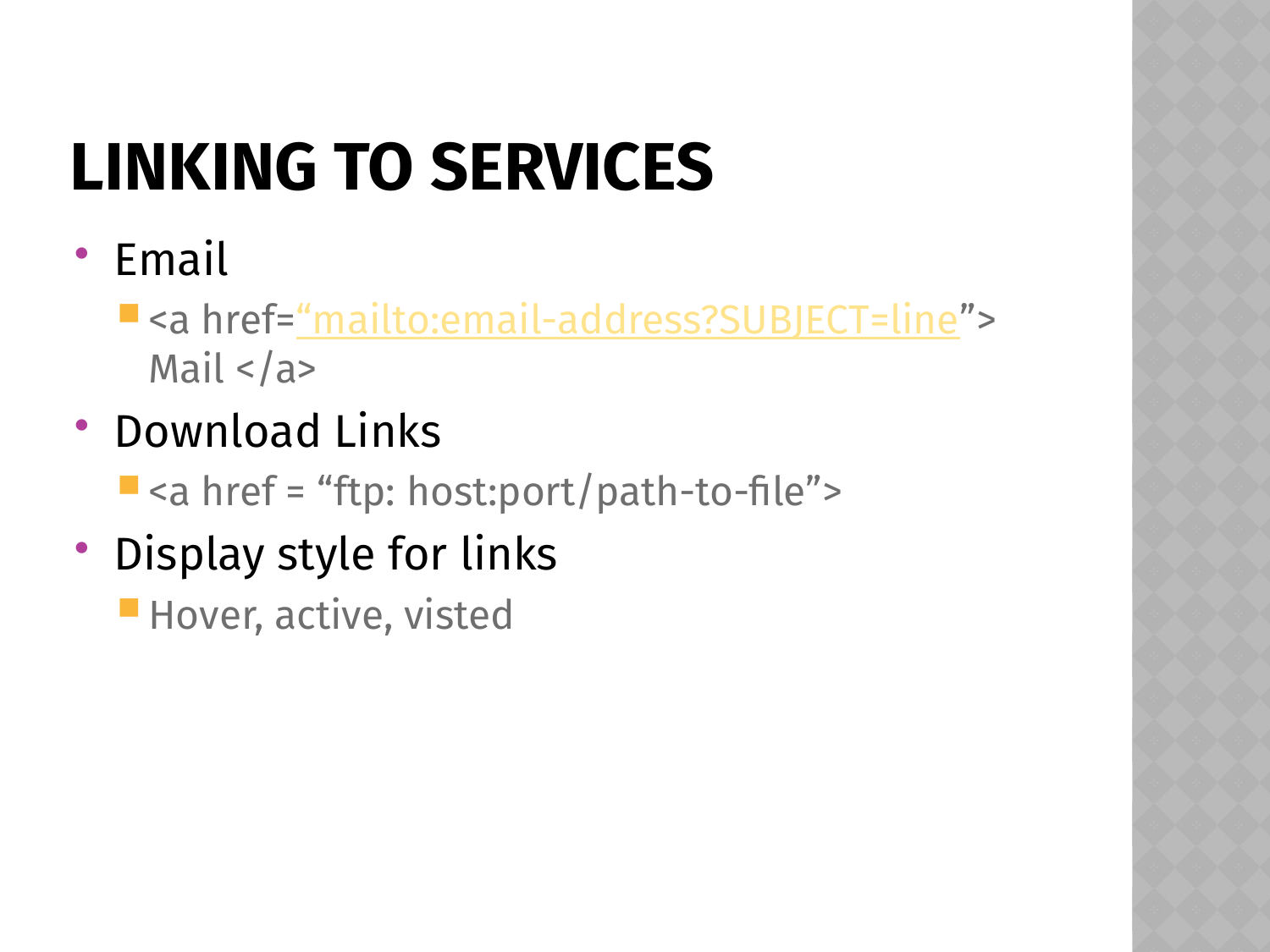

# Linking to Services
Email
<a href=“mailto:email-address?SUBJECT=line”> Mail </a>
Download Links
<a href = “ftp: host:port/path-to-file”>
Display style for links
Hover, active, visted